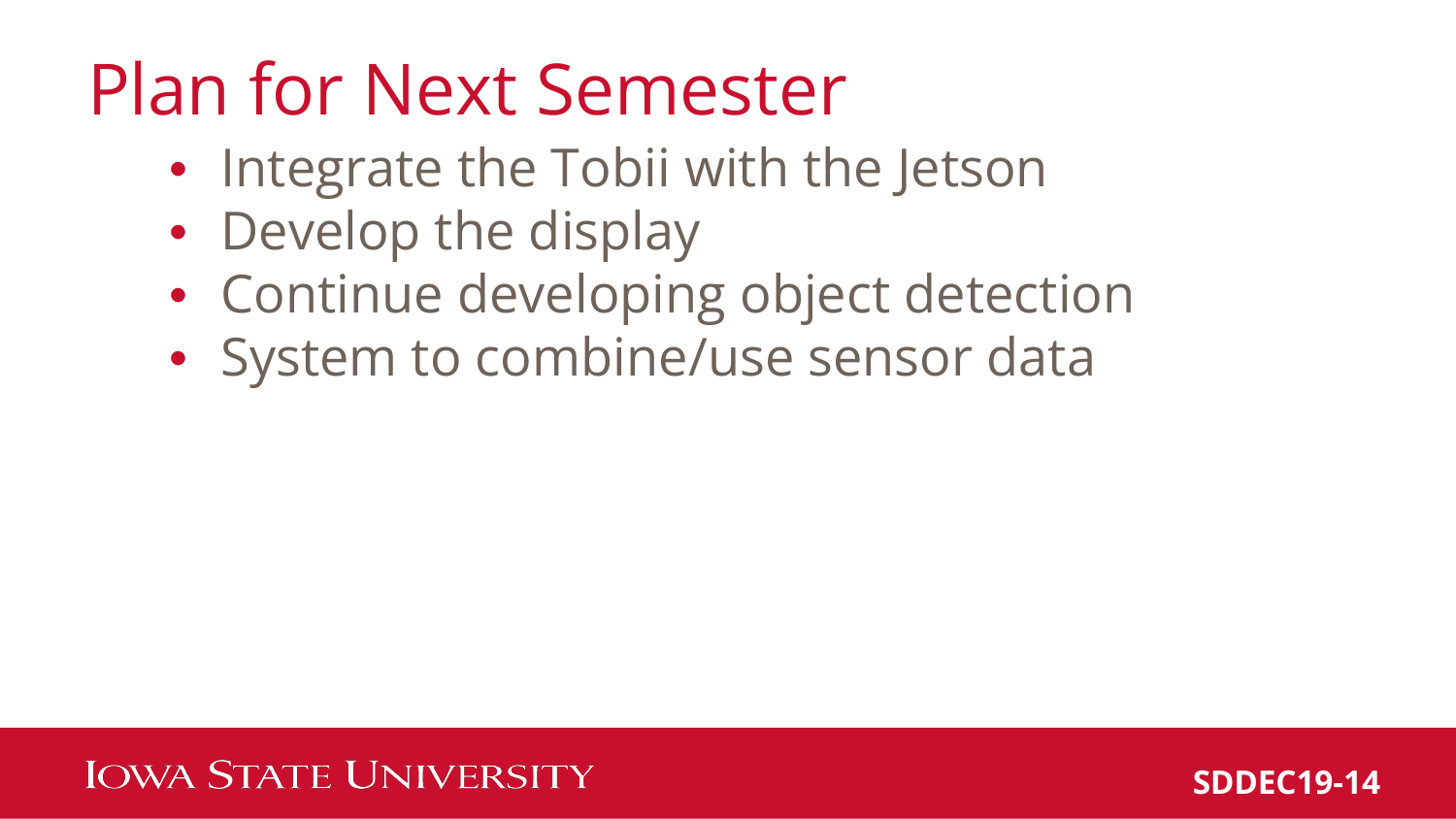

# Plan for Next Semester
Integrate the Tobii with the Jetson
Develop the display
Continue developing object detection
System to combine/use sensor data

SDDEC19-14